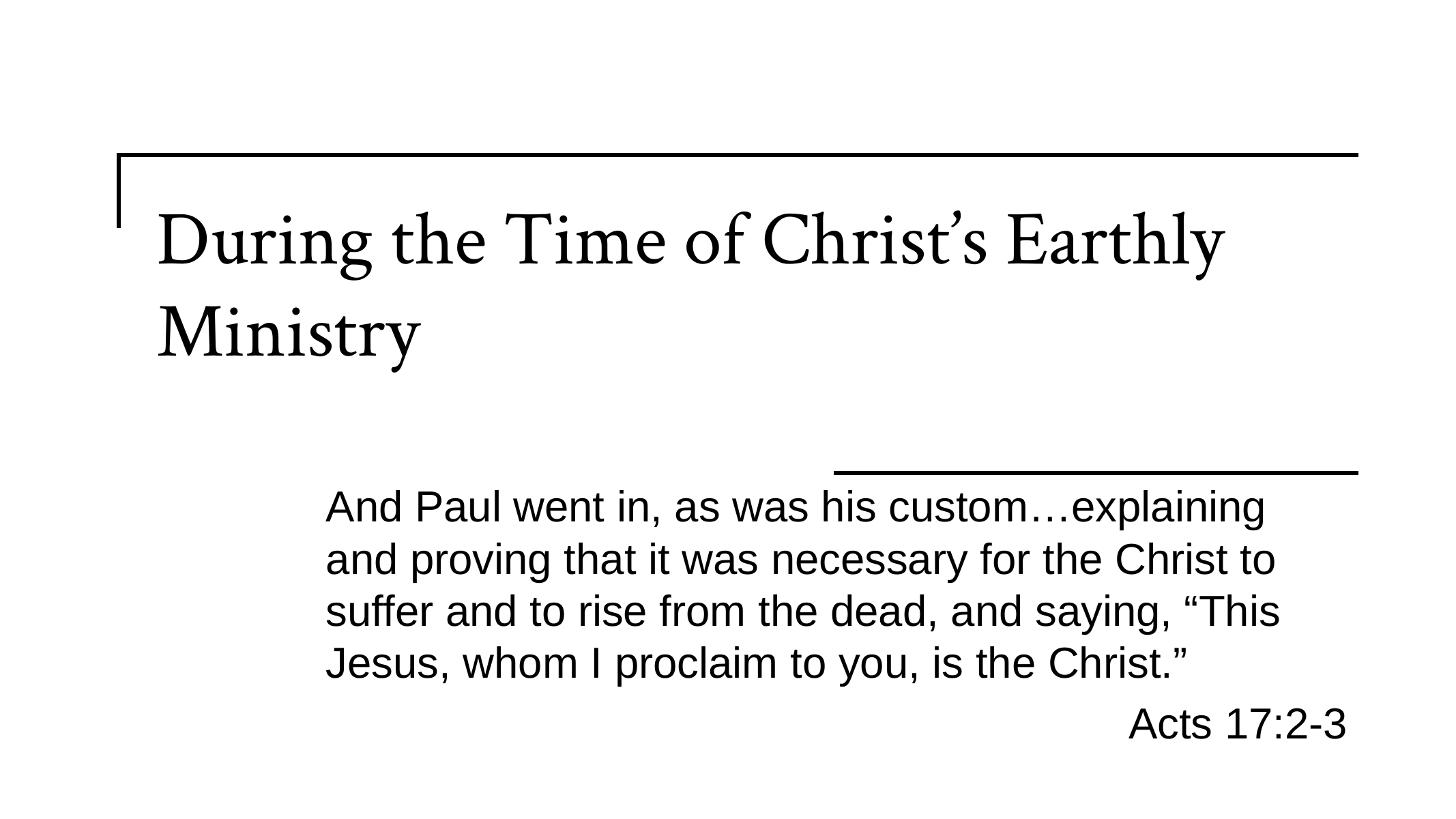

# During the Time of Christ’s Earthly Ministry
And Paul went in, as was his custom…explaining and proving that it was necessary for the Christ to suffer and to rise from the dead, and saying, “This Jesus, whom I proclaim to you, is the Christ.”
Acts 17:2-3